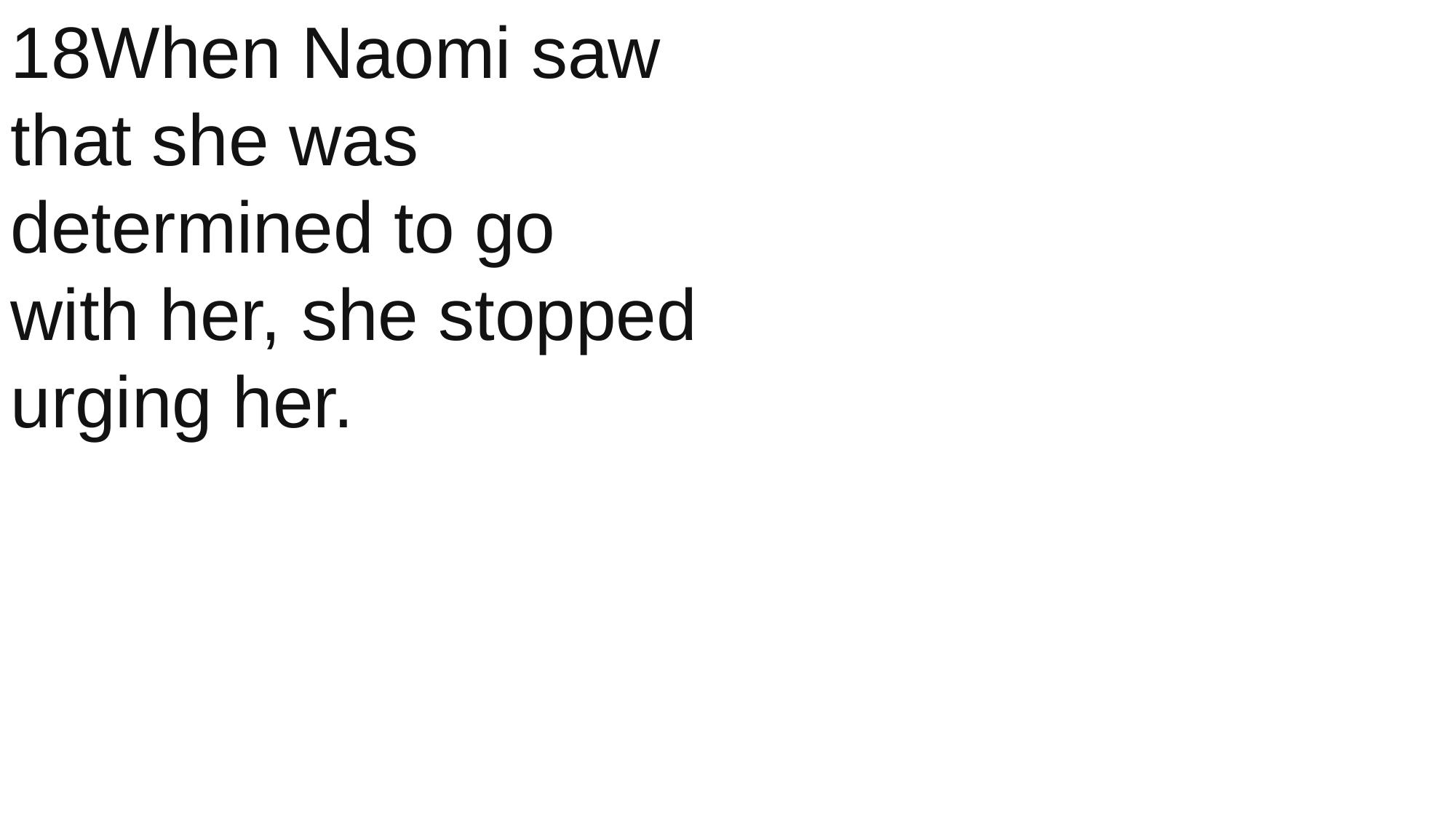

18When Naomi saw that she was determined to go with her, she stopped urging her.